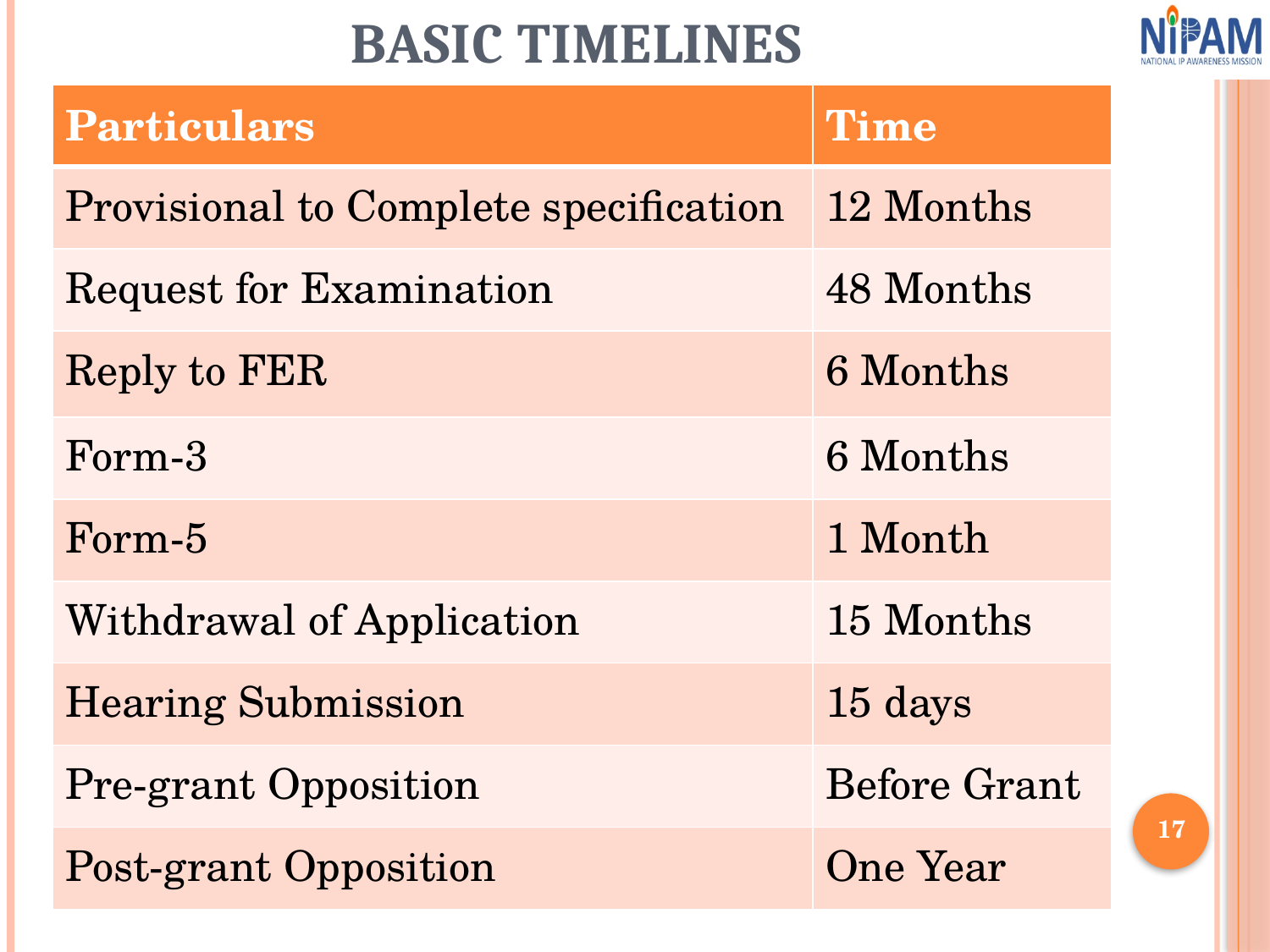

# Basic Timelines
| Particulars | Time |
| --- | --- |
| Provisional to Complete specification | 12 Months |
| Request for Examination | 48 Months |
| Reply to FER | 6 Months |
| Form-3 | 6 Months |
| Form-5 | 1 Month |
| Withdrawal of Application | 15 Months |
| Hearing Submission | 15 days |
| Pre-grant Opposition | Before Grant |
| Post-grant Opposition | One Year |
17